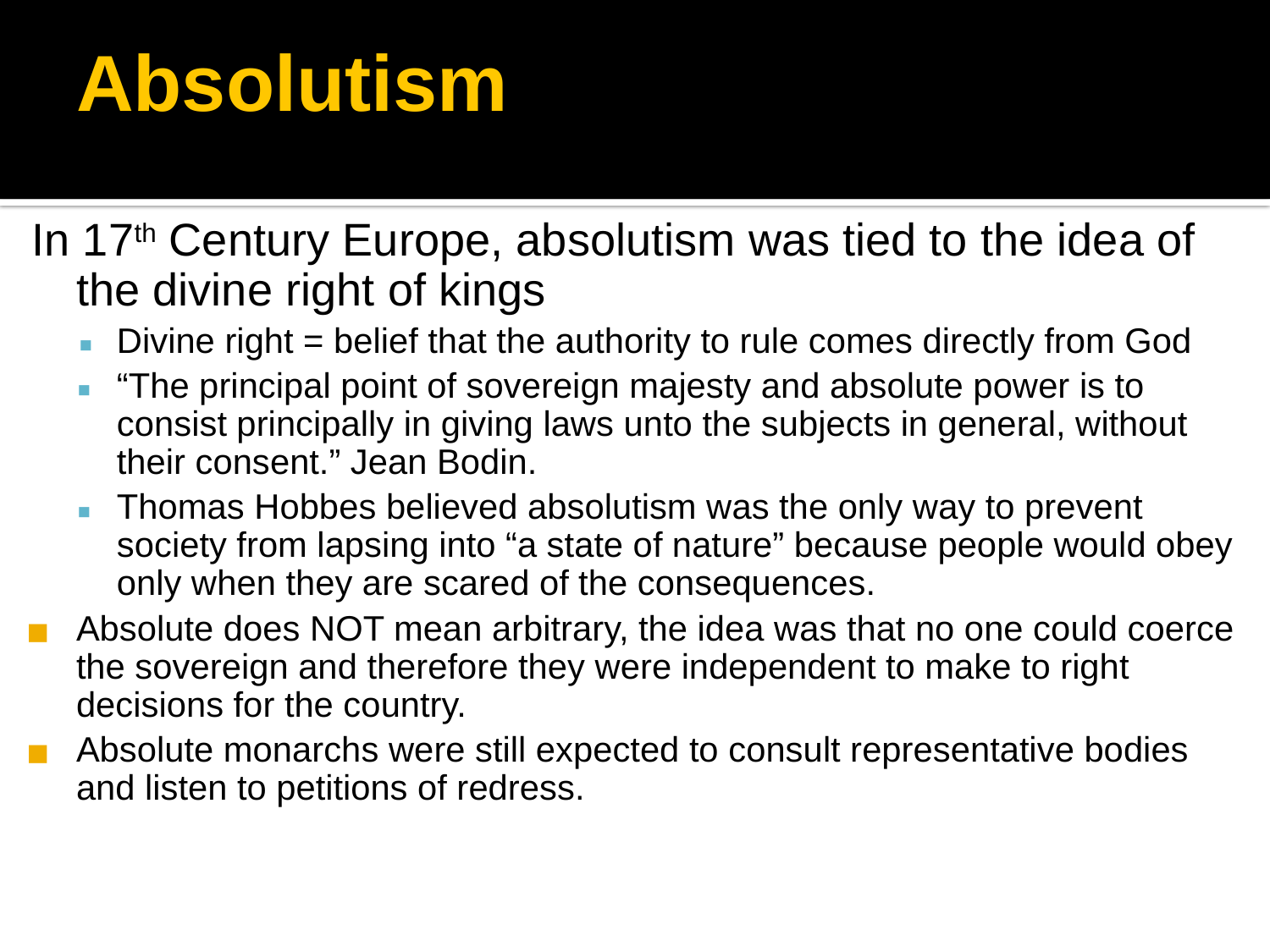

# Absolutism
In 17th Century Europe, absolutism was tied to the idea of the divine right of kings
Divine right = belief that the authority to rule comes directly from God
“The principal point of sovereign majesty and absolute power is to consist principally in giving laws unto the subjects in general, without their consent.” Jean Bodin.
Thomas Hobbes believed absolutism was the only way to prevent society from lapsing into “a state of nature” because people would obey only when they are scared of the consequences.
Absolute does NOT mean arbitrary, the idea was that no one could coerce the sovereign and therefore they were independent to make to right decisions for the country.
Absolute monarchs were still expected to consult representative bodies and listen to petitions of redress.